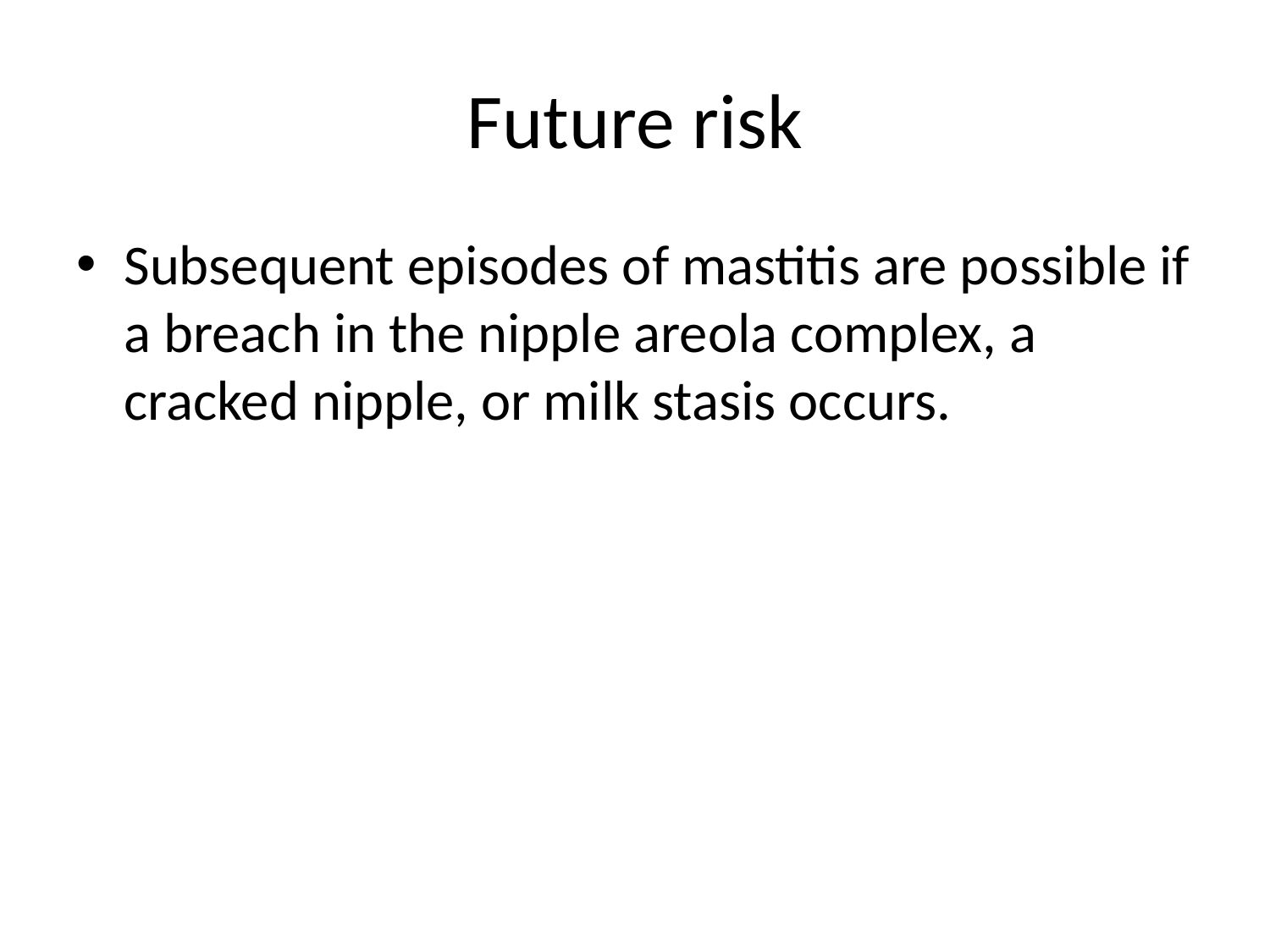

# Future risk
Subsequent episodes of mastitis are possible if a breach in the nipple areola complex, a cracked nipple, or milk stasis occurs.